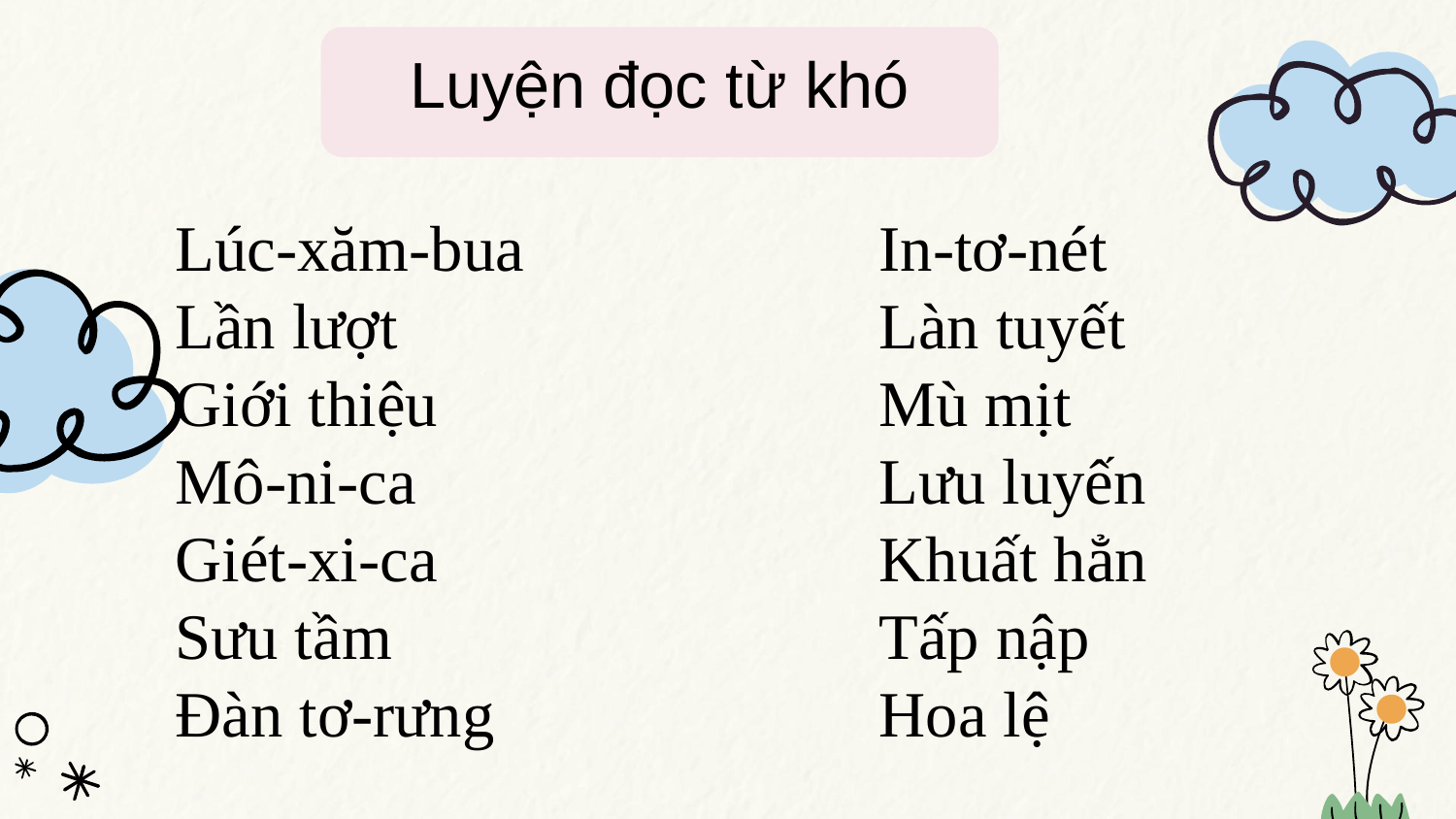

Luyện đọc từ khó
Lúc-xăm-bua
Lần lượt
Giới thiệu
Mô-ni-ca
Giét-xi-ca
Sưu tầm
Đàn tơ-rưng
In-tơ-nét
Làn tuyết
Mù mịt
Lưu luyến
Khuất hẳn
Tấp nập
Hoa lệ